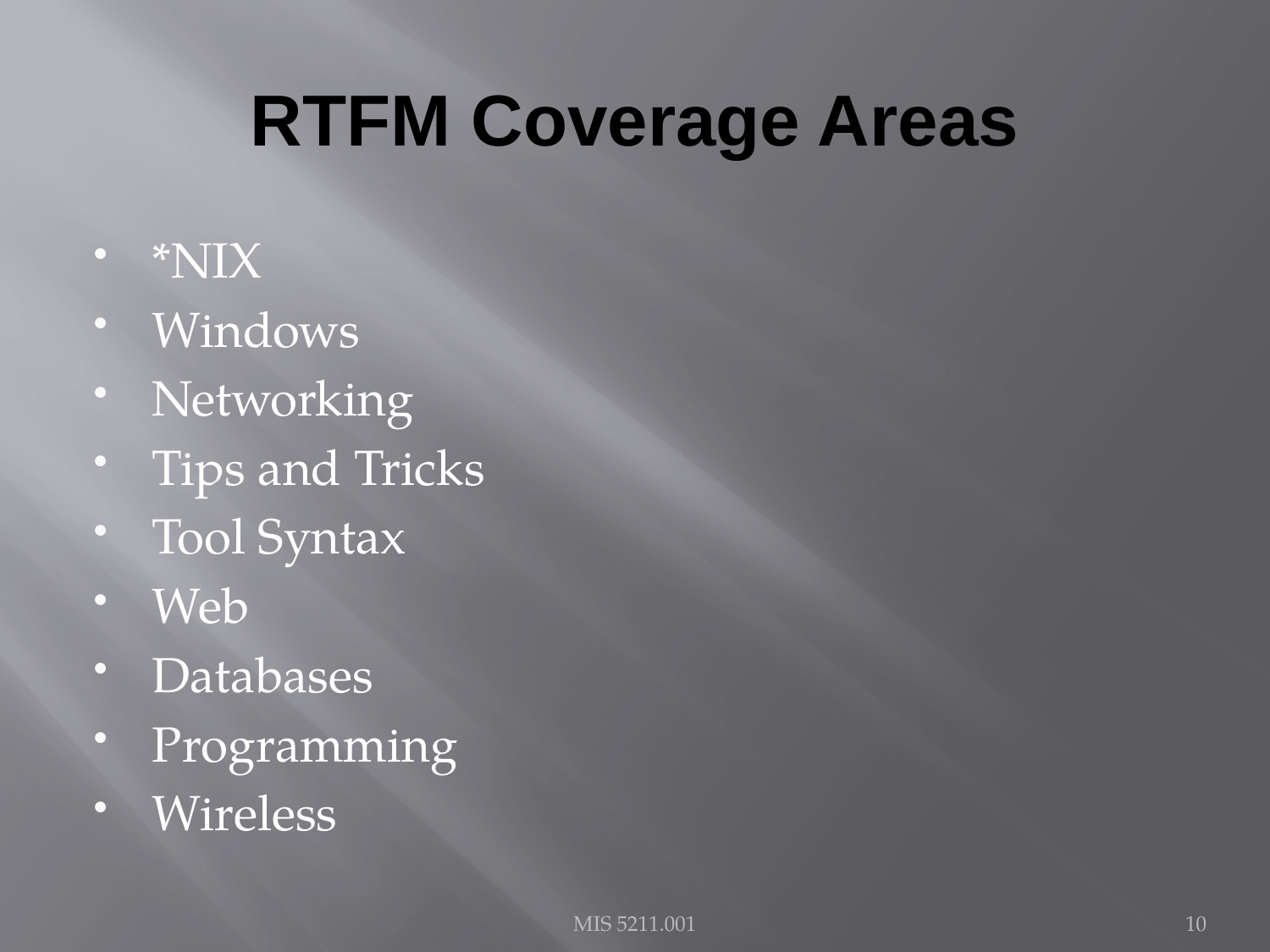

# RTFM Coverage Areas
*NIX
Windows
Networking
Tips and Tricks
Tool Syntax
Web
Databases
Programming
Wireless
MIS 5211.001
10